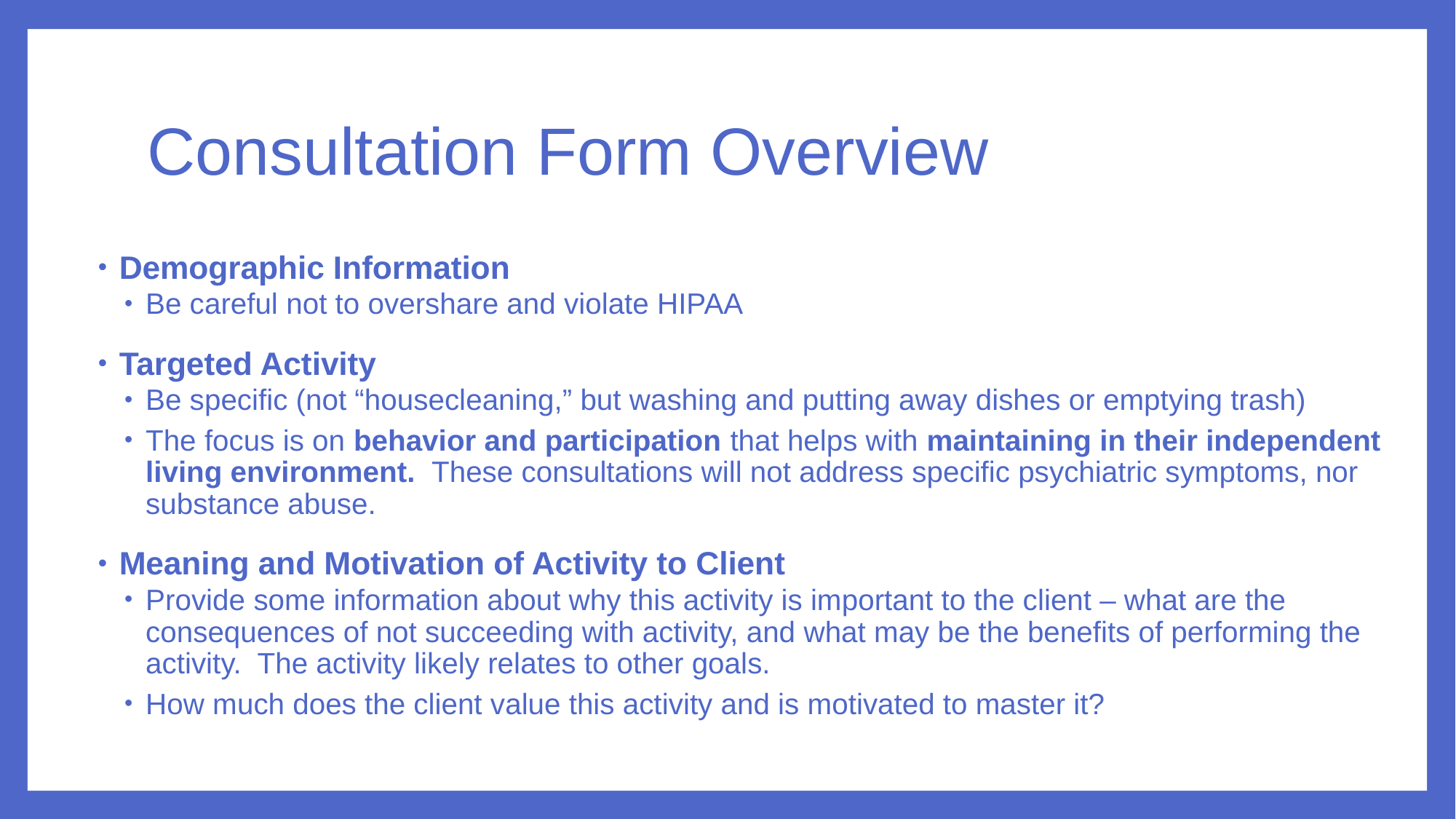

# Consultation Form Overview
Demographic Information
Be careful not to overshare and violate HIPAA
Targeted Activity
Be specific (not “housecleaning,” but washing and putting away dishes or emptying trash)
The focus is on behavior and participation that helps with maintaining in their independent living environment.  These consultations will not address specific psychiatric symptoms, nor substance abuse.
Meaning and Motivation of Activity to Client
Provide some information about why this activity is important to the client – what are the consequences of not succeeding with activity, and what may be the benefits of performing the activity.  The activity likely relates to other goals.
How much does the client value this activity and is motivated to master it?